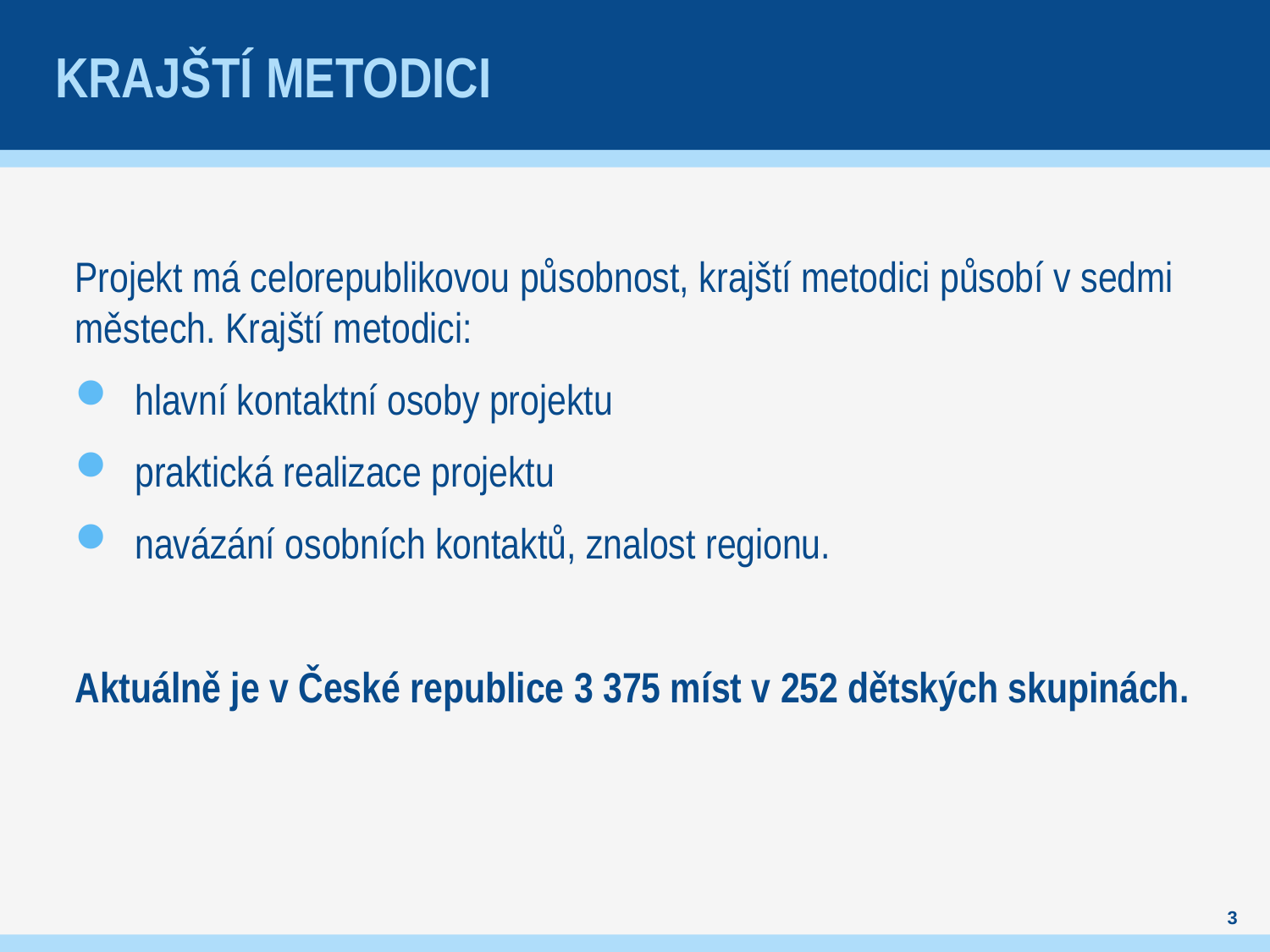

# Krajští metodici
Projekt má celorepublikovou působnost, krajští metodici působí v sedmi městech. Krajští metodici:
hlavní kontaktní osoby projektu
praktická realizace projektu
navázání osobních kontaktů, znalost regionu.

Aktuálně je v České republice 3 375 míst v 252 dětských skupinách.
3